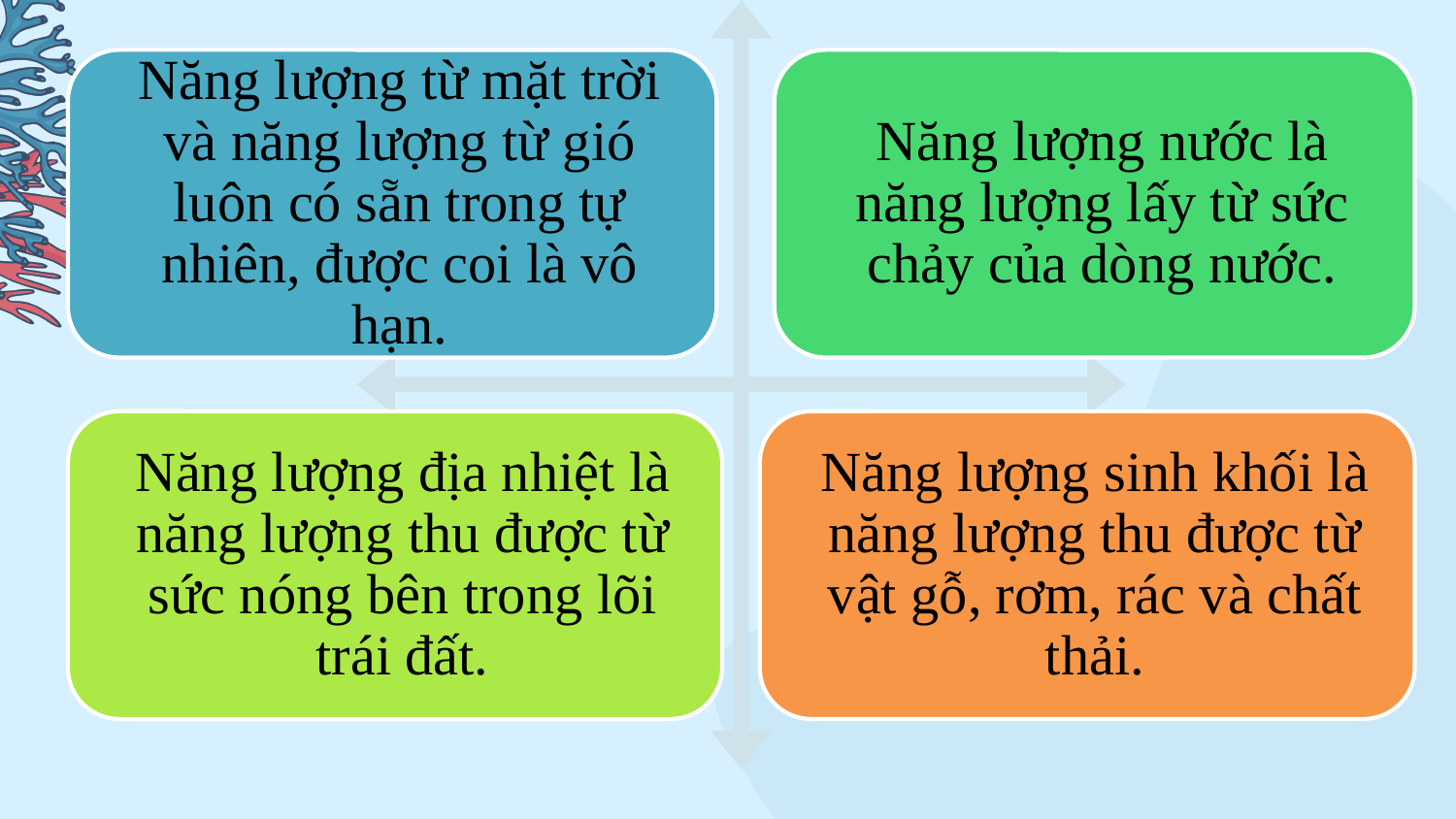

Năng lượng từ mặt trời và năng lượng từ gió luôn có sẵn trong tự nhiên, được coi là vô hạn.
Năng lượng nước là năng lượng lấy từ sức chảy của dòng nước.
Năng lượng địa nhiệt là năng lượng thu được từ sức nóng bên trong lõi trái đất.
Năng lượng sinh khối là năng lượng thu được từ vật gỗ, rơm, rác và chất thải.
#